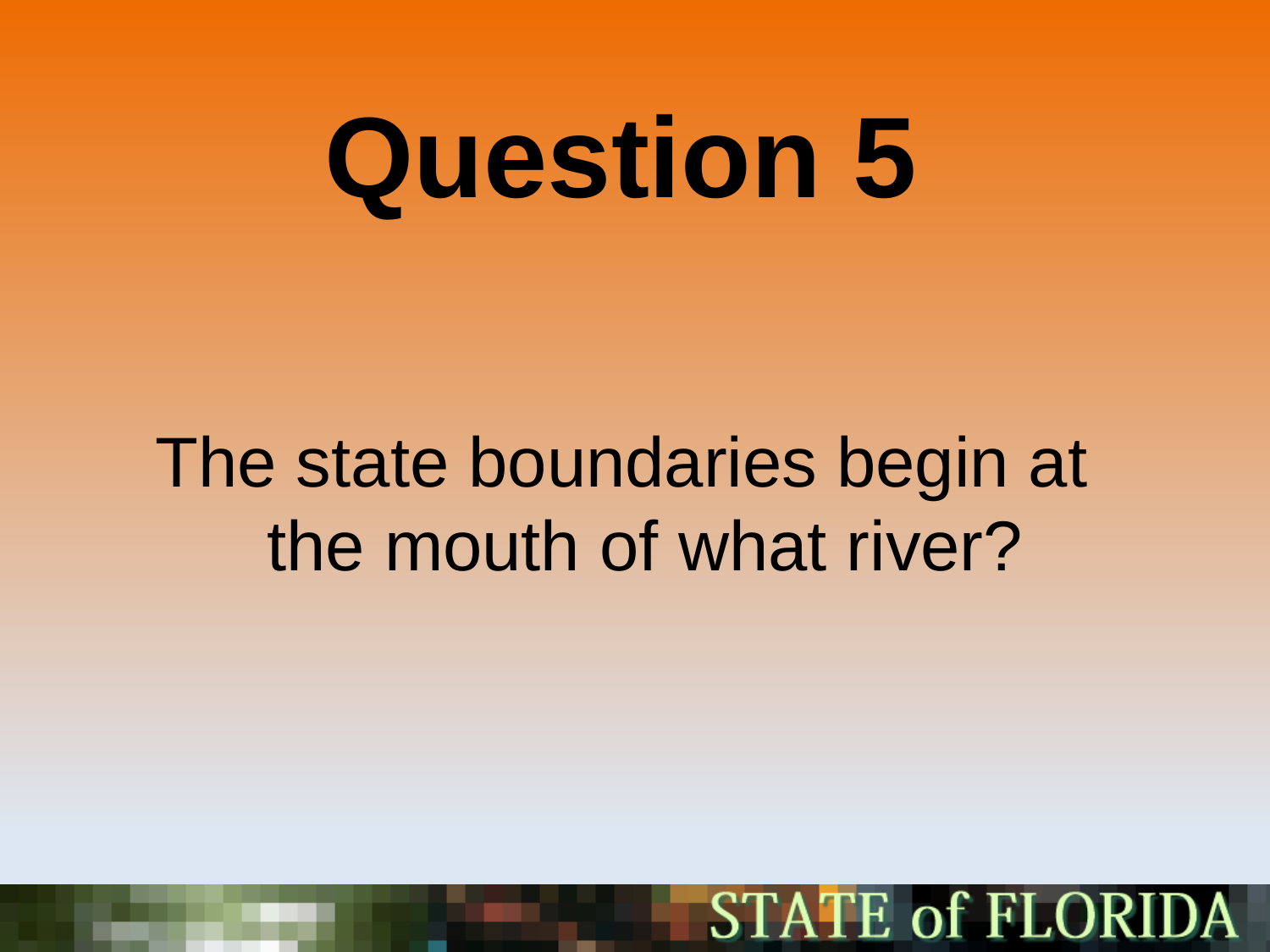

Question 5
The state boundaries begin at the mouth of what river?